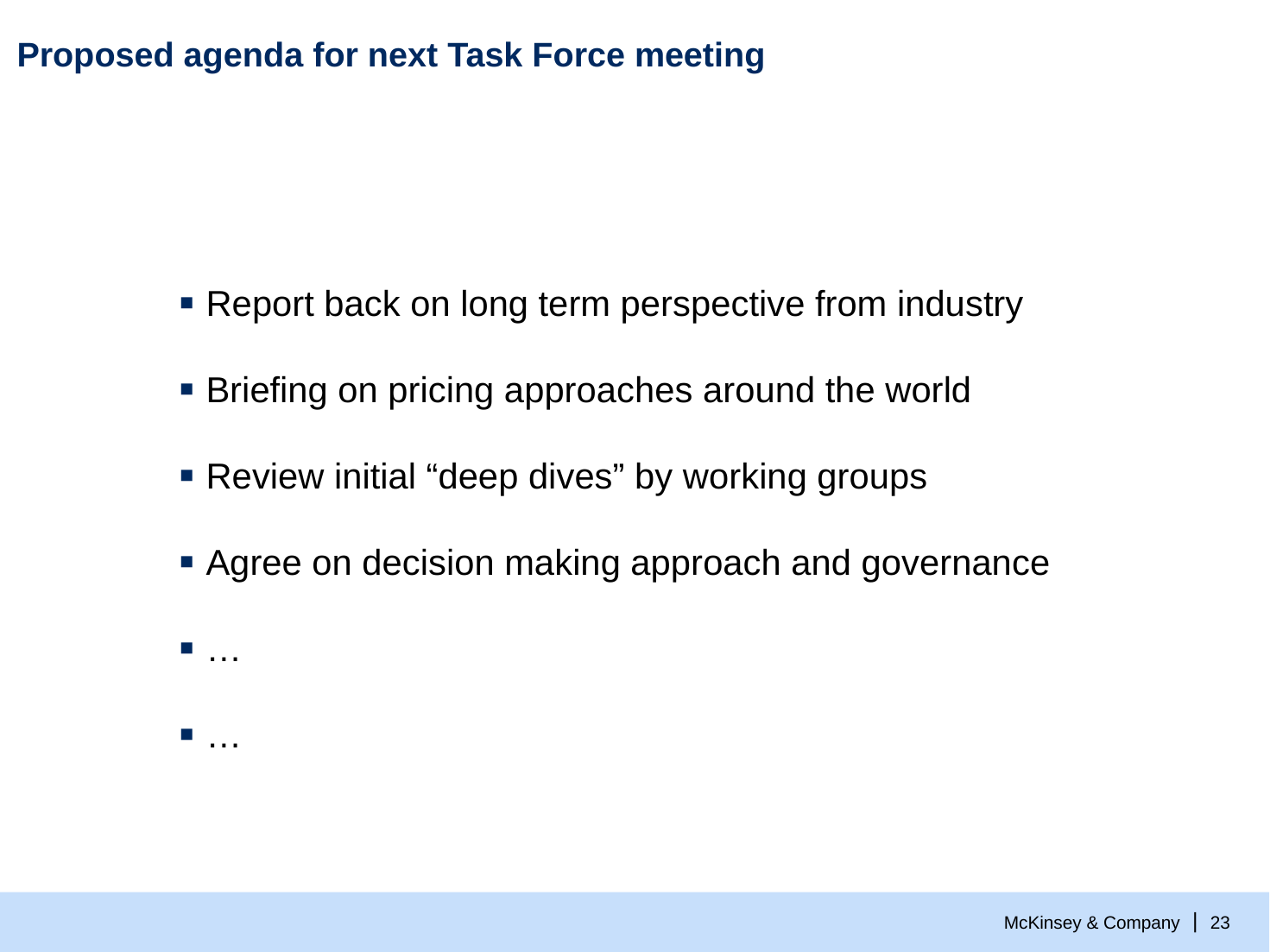

# Proposed agenda for next Task Force meeting
Report back on long term perspective from industry
Briefing on pricing approaches around the world
Review initial “deep dives” by working groups
Agree on decision making approach and governance
…
…

23